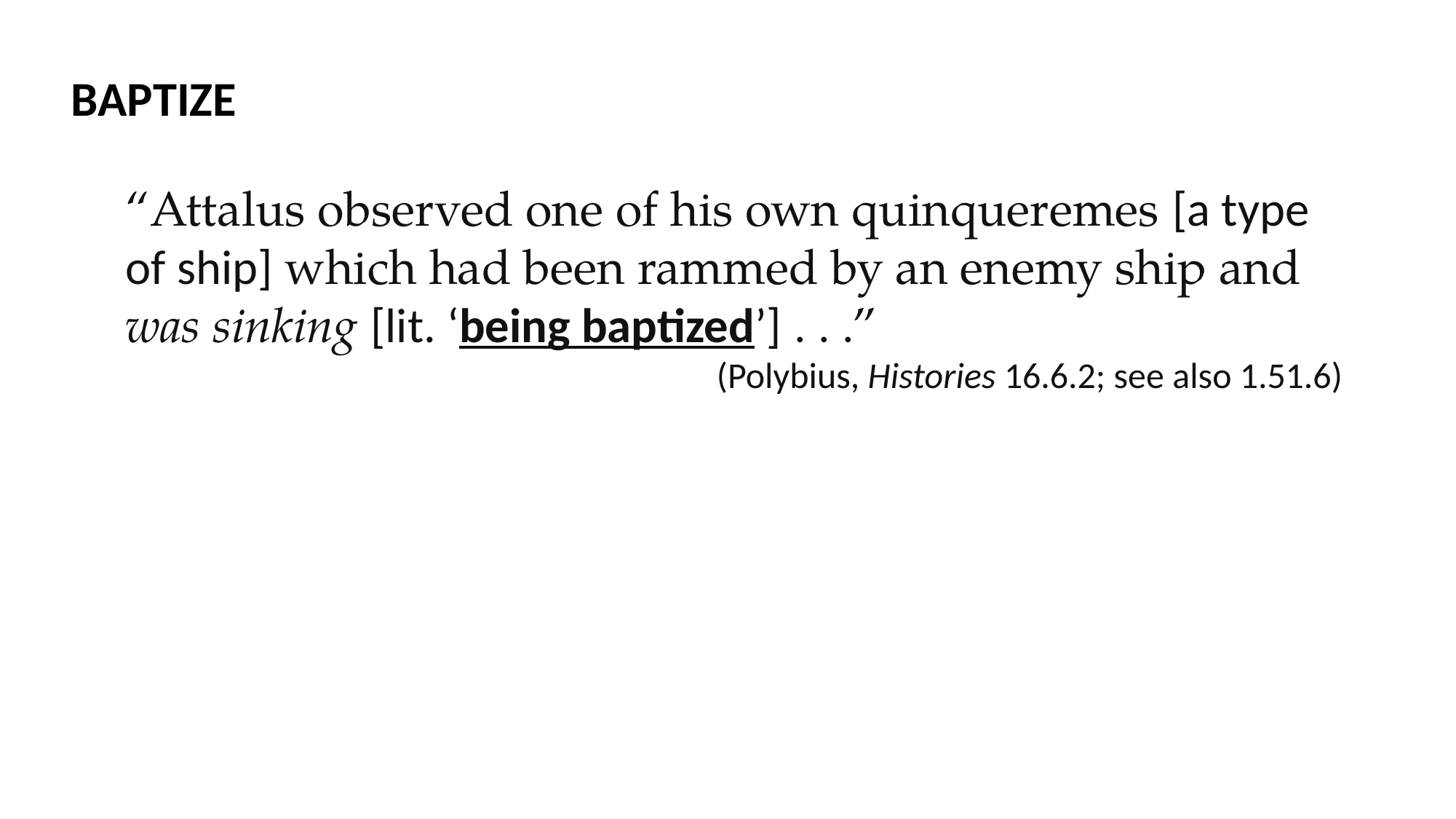

BAPTIZE
“Attalus observed one of his own quinqueremes [a type of ship] which had been rammed by an enemy ship and was sinking [lit. ‘being baptized’] . . .”
(Polybius, Histories 16.6.2; see also 1.51.6)